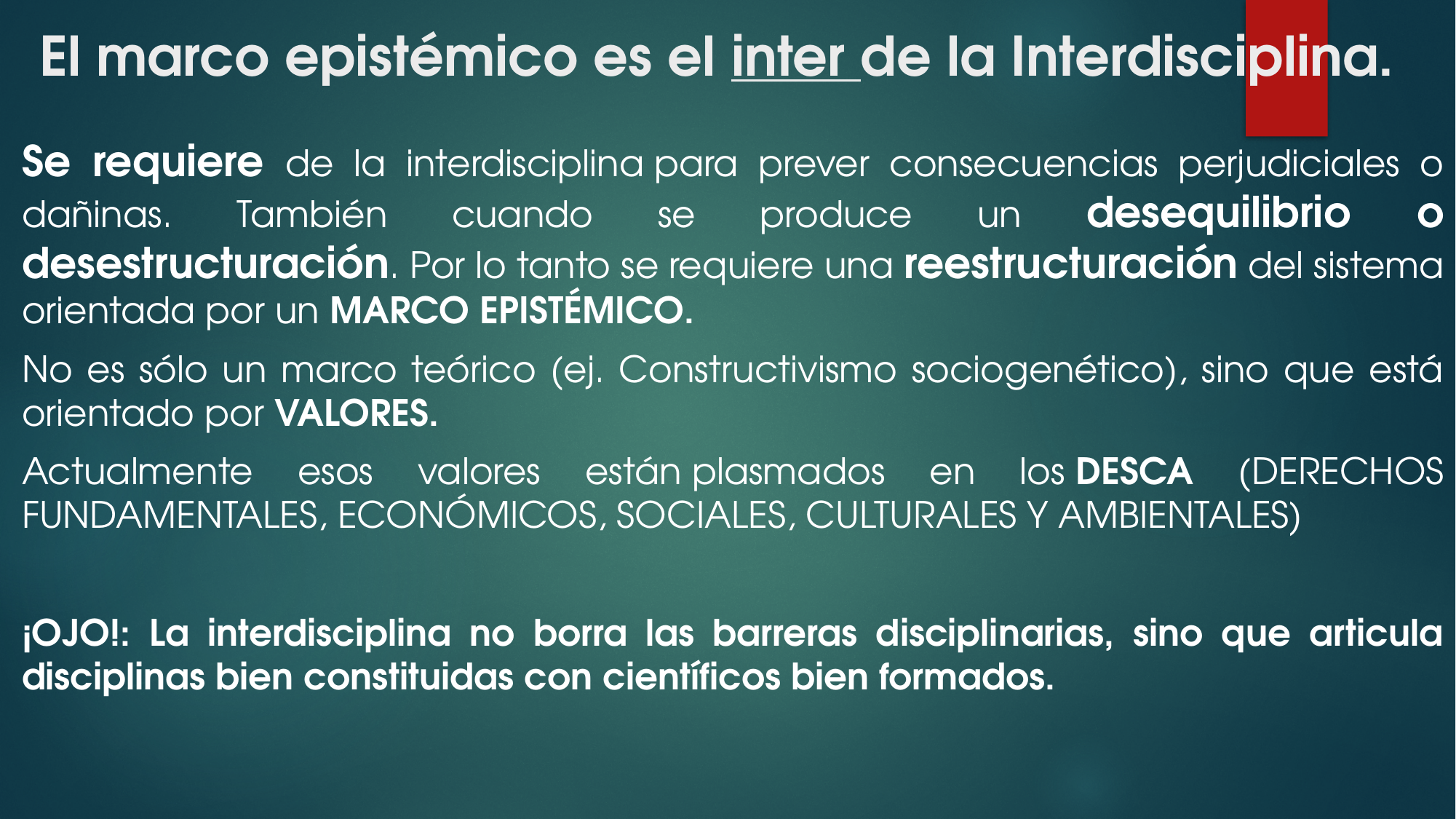

# El marco epistémico es el inter de la Interdisciplina.

Se requiere de la interdisciplina para prever consecuencias perjudiciales o dañinas. También cuando se produce un desequilibrio o desestructuración. Por lo tanto se requiere una reestructuración del sistema orientada por un MARCO EPISTÉMICO.
No es sólo un marco teórico (ej. Constructivismo sociogenético), sino que está orientado por VALORES.
Actualmente esos valores están plasmados en los DESCA (DERECHOS FUNDAMENTALES, ECONÓMICOS, SOCIALES, CULTURALES Y AMBIENTALES)

¡OJO!: La interdisciplina no borra las barreras disciplinarias, sino que articula disciplinas bien constituidas con científicos bien formados.